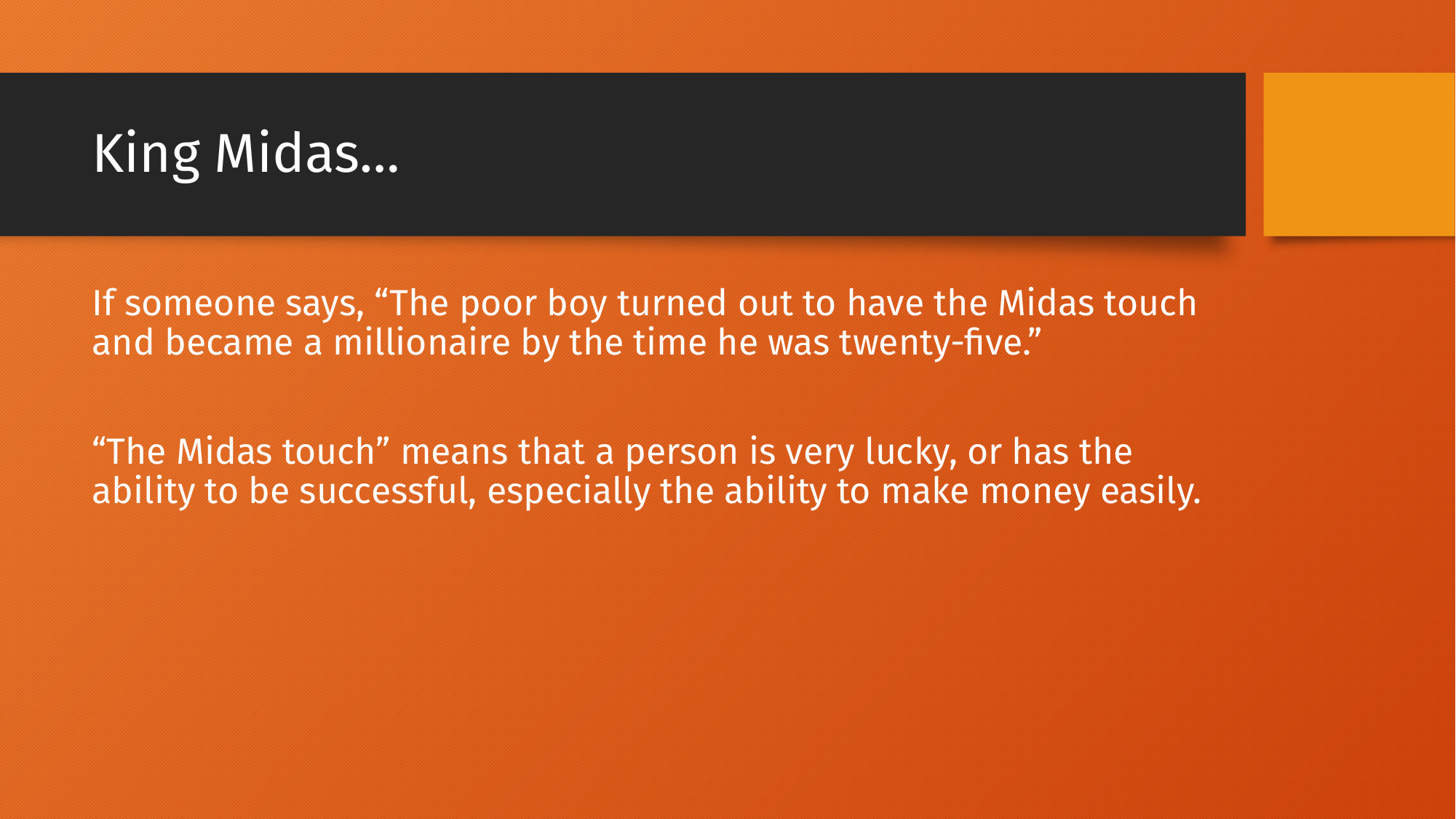

# King Midas…
If someone says, “The poor boy turned out to have the Midas touch and became a millionaire by the time he was twenty-five.”

“The Midas touch” means that a person is very lucky, or has the ability to be successful, especially the ability to make money easily.